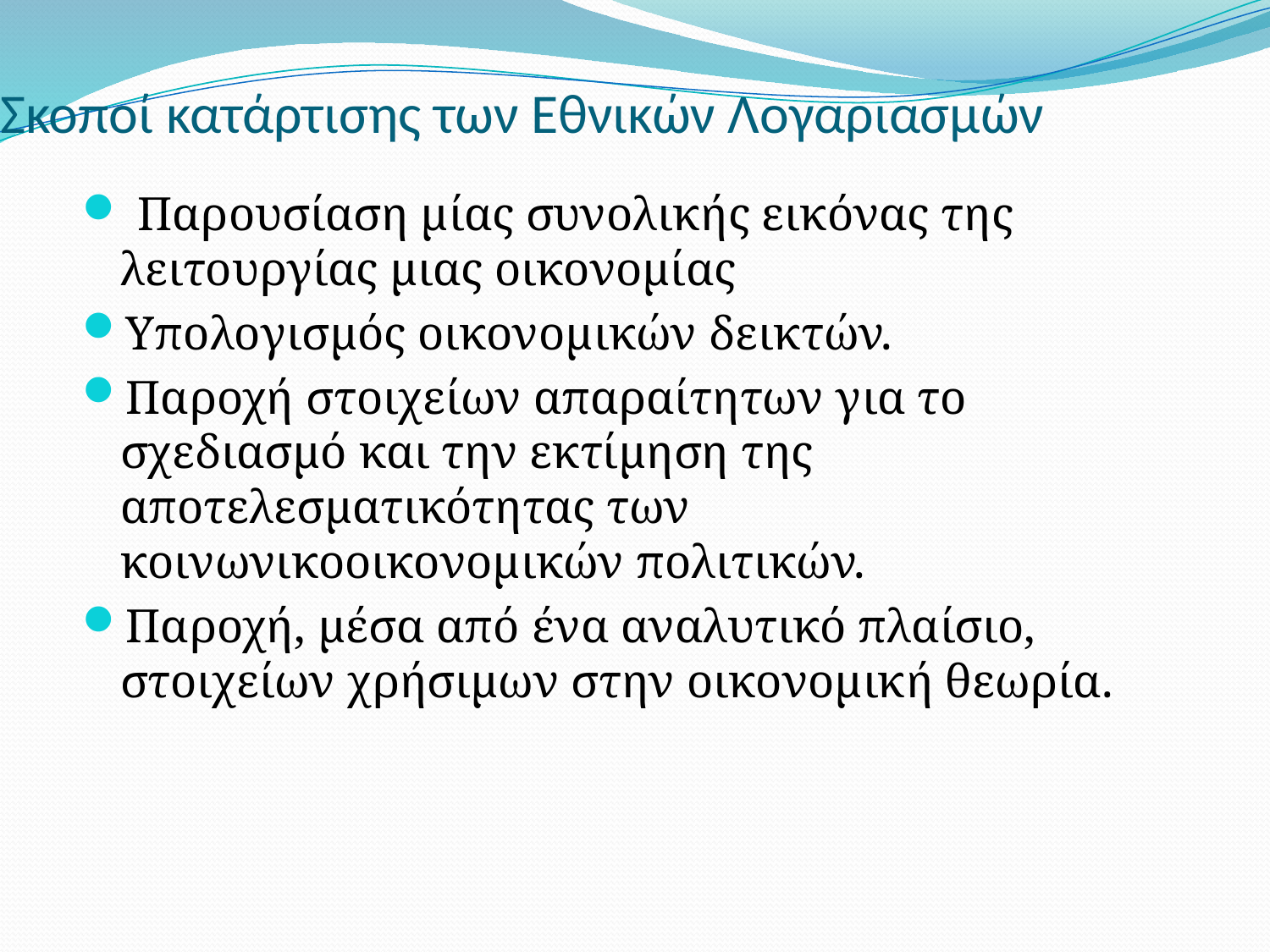

# Σκοποί κατάρτισης των Εθνικών Λογαριασμών
 Παρουσίαση μίας συνολικής εικόνας της λειτουργίας μιας οικονομίας
Υπολογισμός οικονομικών δεικτών.
Παροχή στοιχείων απαραίτητων για το σχεδιασμό και την εκτίμηση της αποτελεσματικότητας των κοινωνικοοικονομικών πολιτικών.
Παροχή, μέσα από ένα αναλυτικό πλαίσιο, στοιχείων χρήσιμων στην οικονομική θεωρία.